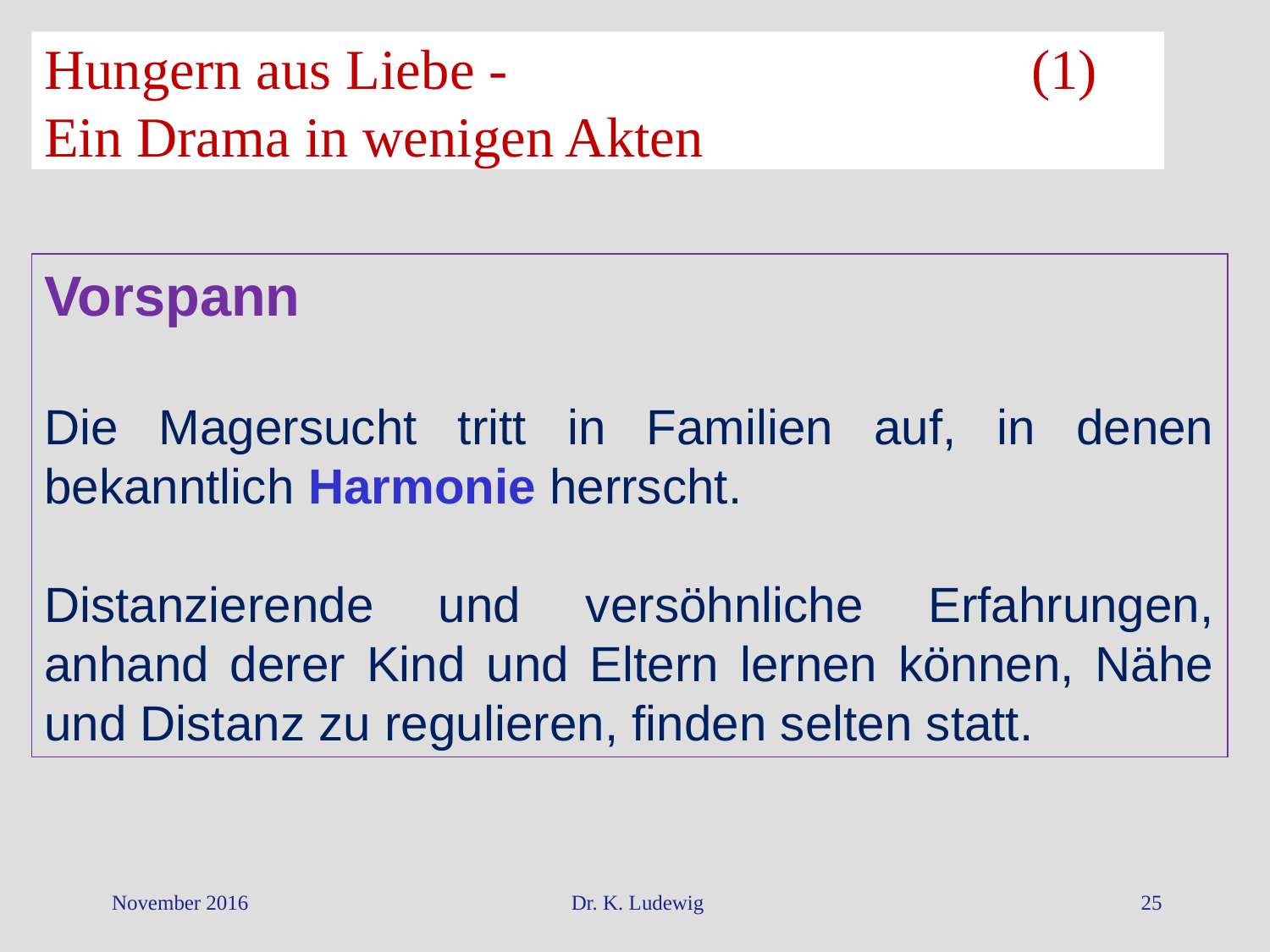

Hungern aus Liebe -                                     (1)
Ein Drama in wenigen Akten
Vorspann

Die Magersucht tritt in Familien auf, in denen bekanntlich Harmonie herrscht.

Distanzierende und versöhnliche Erfahrungen, anhand derer Kind und Eltern lernen können, Nähe und Distanz zu regulieren, finden selten statt.
November 2016
Dr. K. Ludewig
25